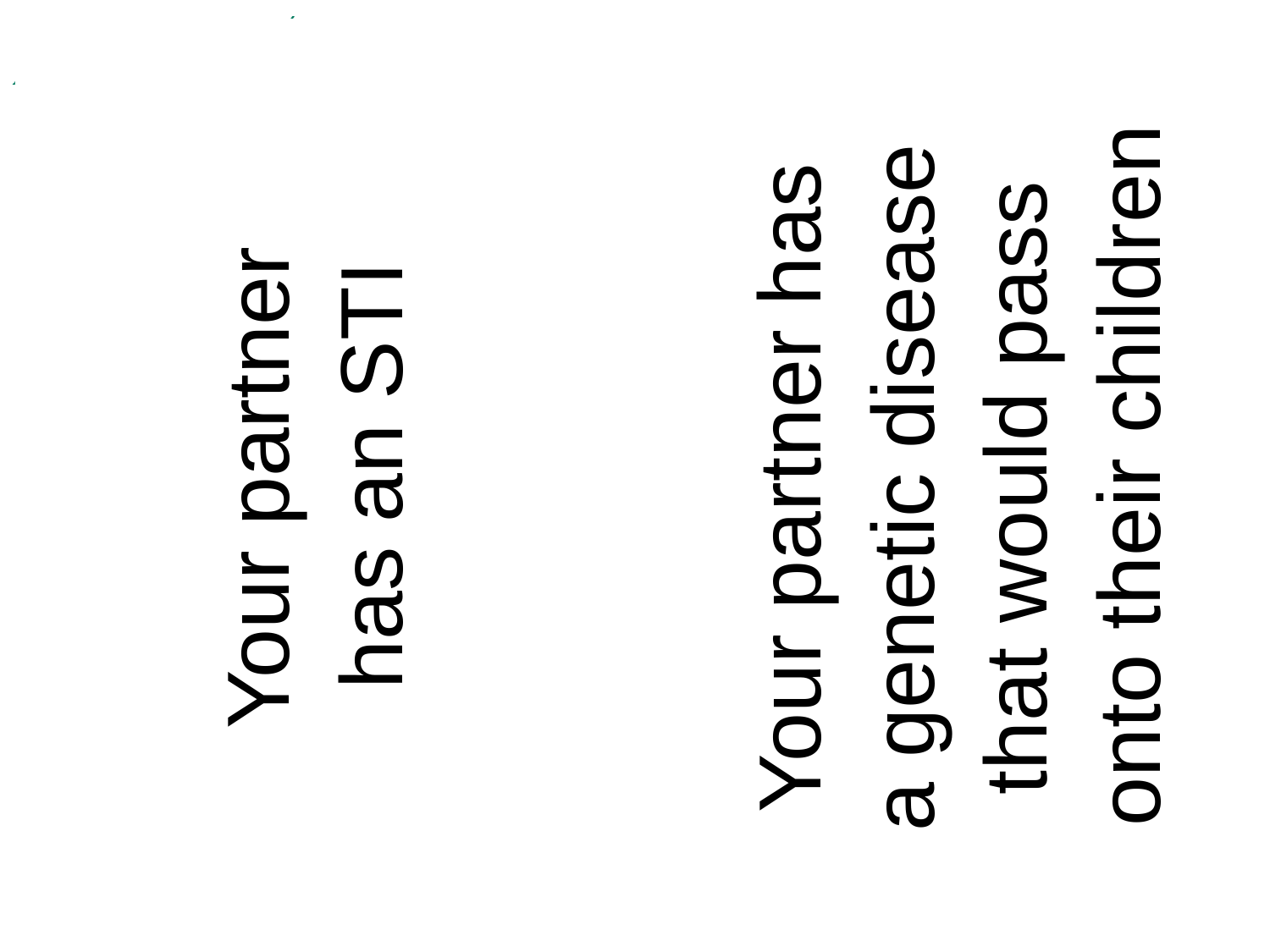

Your partner
has an STI
Your partner has
a genetic disease
that would pass
onto their children